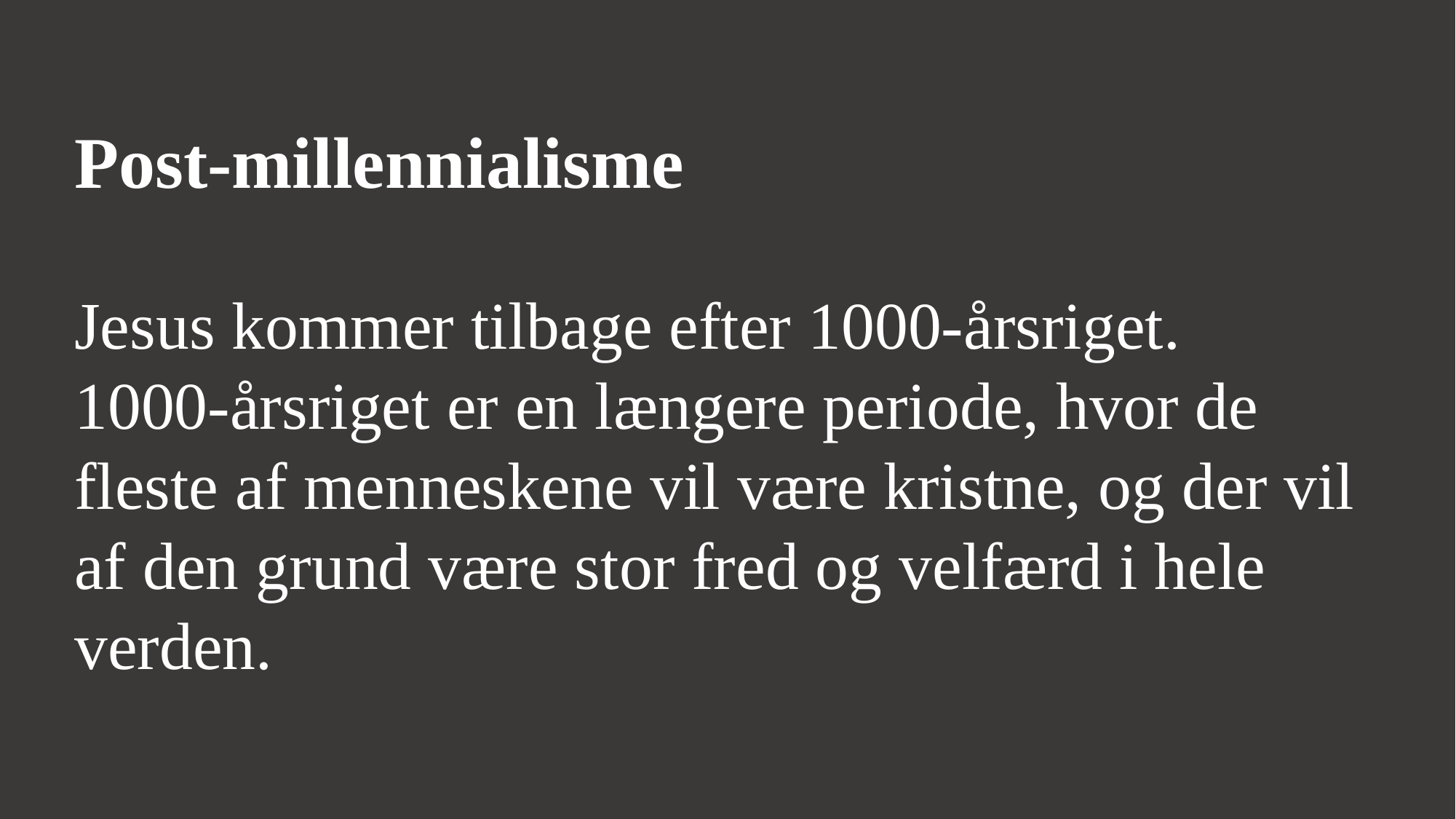

Post-millennialisme

Jesus kommer tilbage efter 1000-årsriget.
1000-årsriget er en længere periode, hvor de fleste af menneskene vil være kristne, og der vil af den grund være stor fred og velfærd i hele verden.